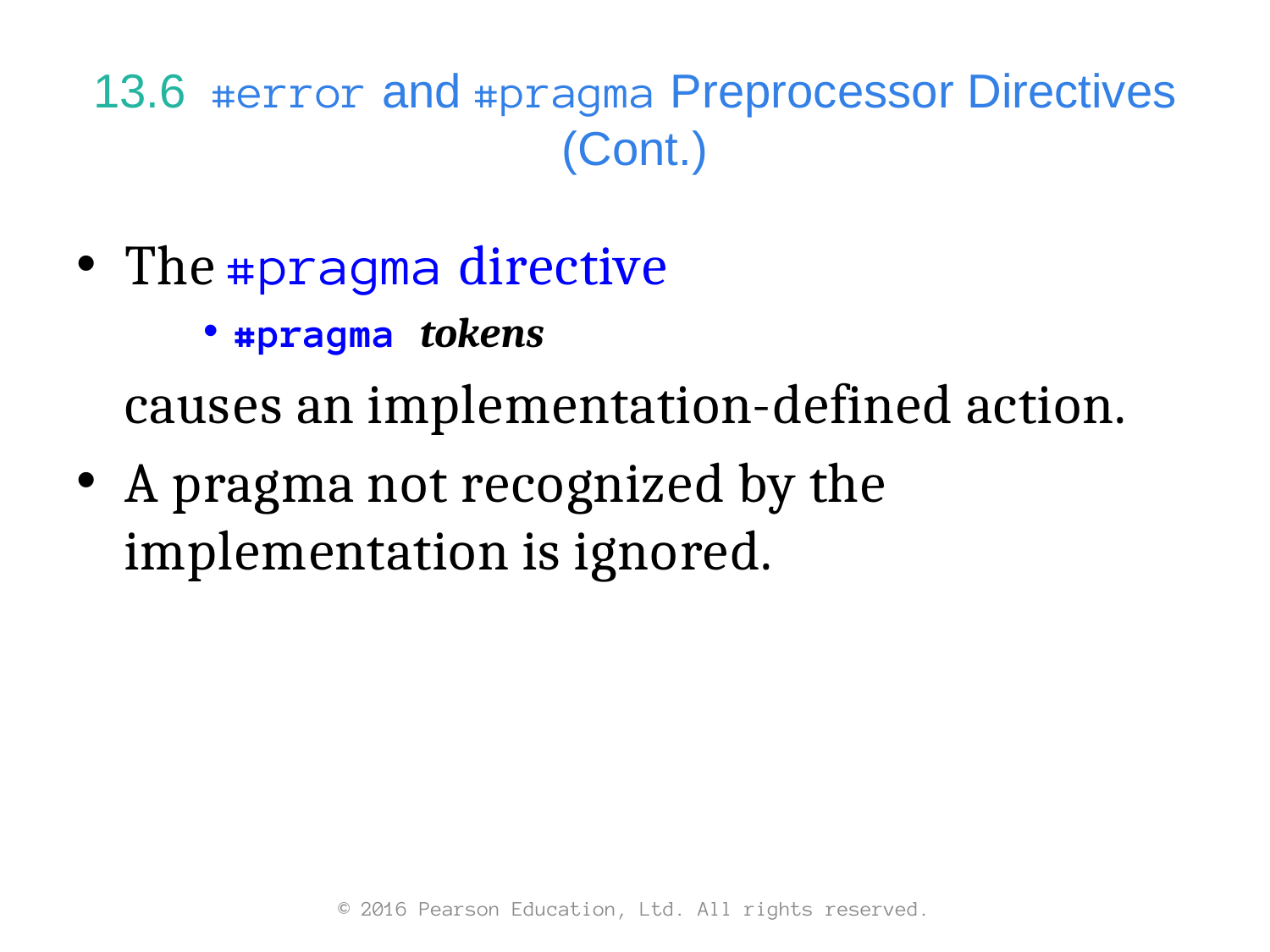

# 13.6  #error and #pragma Preprocessor Directives (Cont.)
The #pragma directive
#pragma tokens
	causes an implementation-defined action.
A pragma not recognized by the implementation is ignored.
© 2016 Pearson Education, Ltd. All rights reserved.